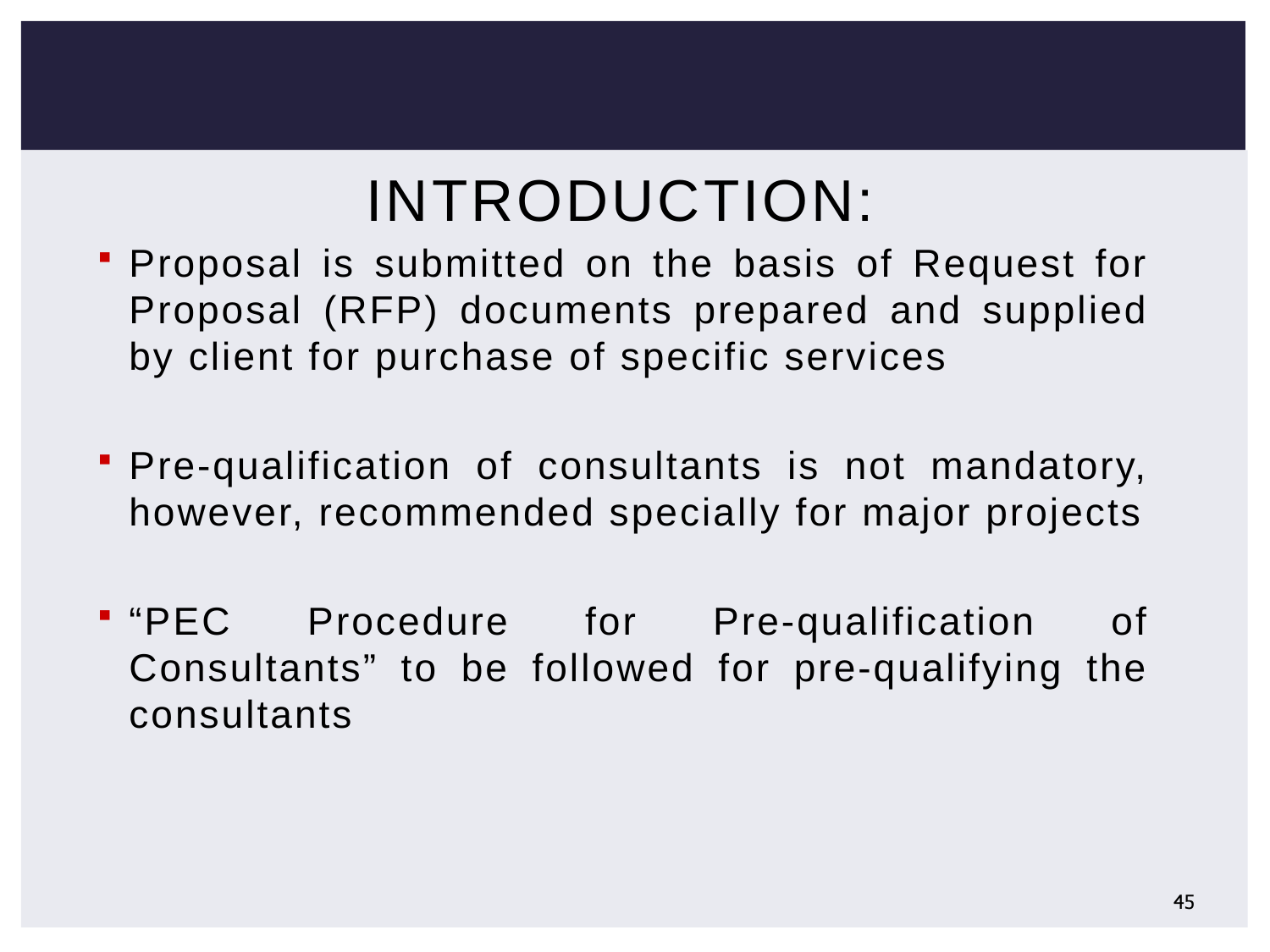

# Introduction:
Proposal is submitted on the basis of Request for Proposal (RFP) documents prepared and supplied by client for purchase of specific services

Pre-qualification of consultants is not mandatory, however, recommended specially for major projects

“PEC Procedure for Pre-qualification of Consultants” to be followed for pre-qualifying the consultants

45